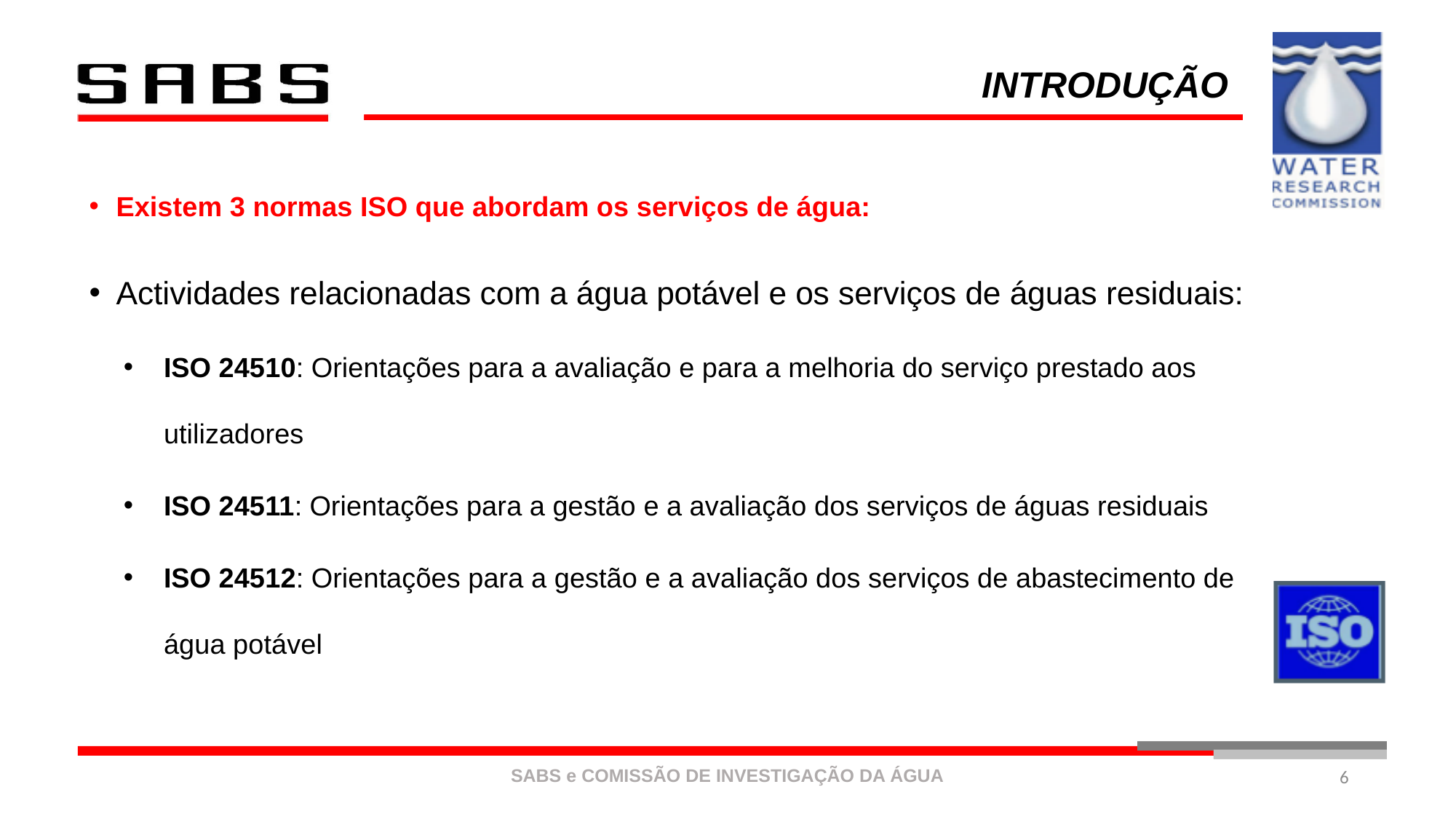

# INTRODUÇÃO

Existem 3 normas ISO que abordam os serviços de água:
Actividades relacionadas com a água potável e os serviços de águas residuais:
ISO 24510: Orientações para a avaliação e para a melhoria do serviço prestado aos utilizadores
ISO 24511: Orientações para a gestão e a avaliação dos serviços de águas residuais
ISO 24512: Orientações para a gestão e a avaliação dos serviços de abastecimento de água potável

6